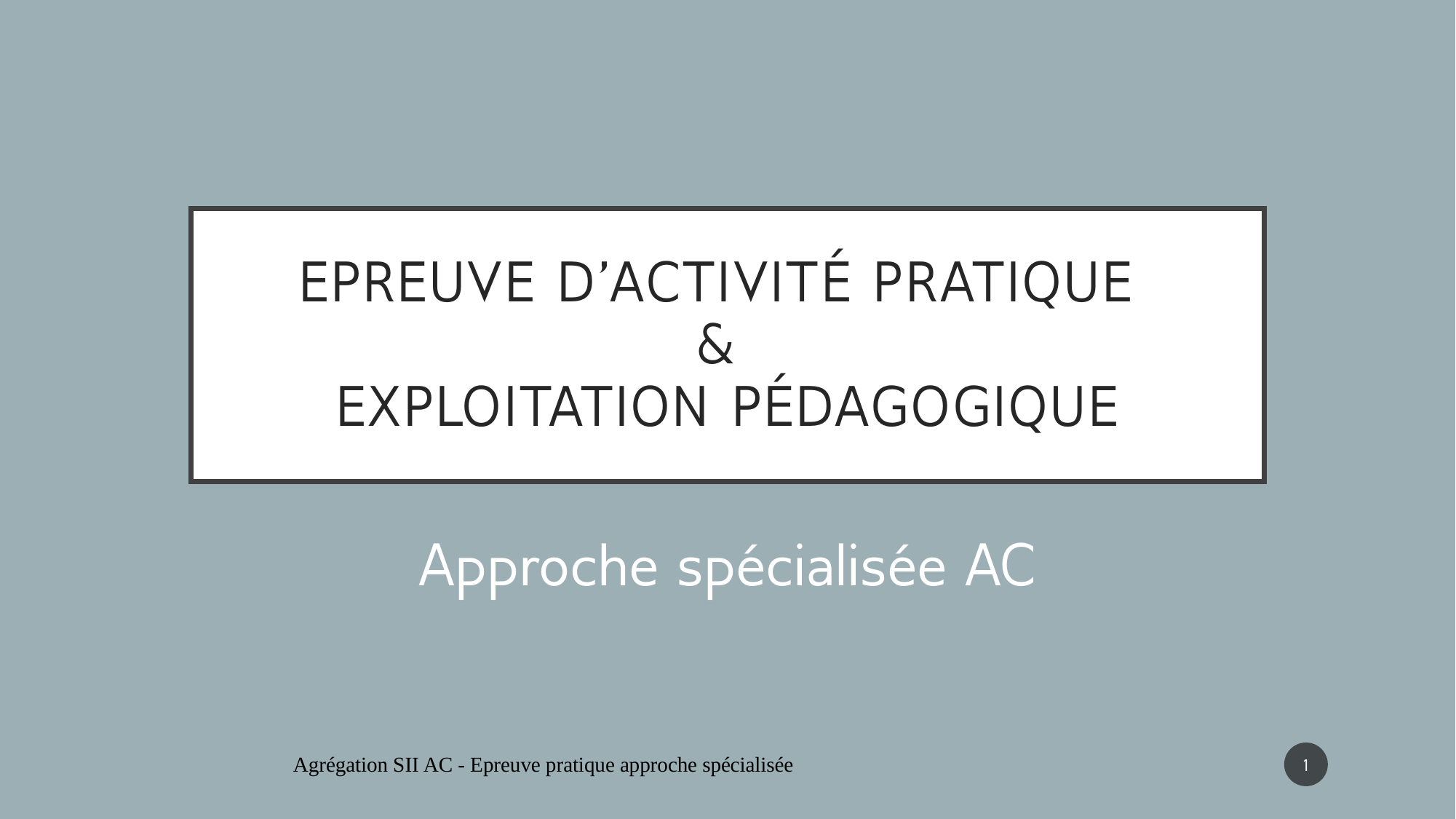

# Epreuve d’activité pratique & exploitation pédagogique
Approche spécialisée AC
1
Agrégation SII AC - Epreuve pratique approche spécialisée